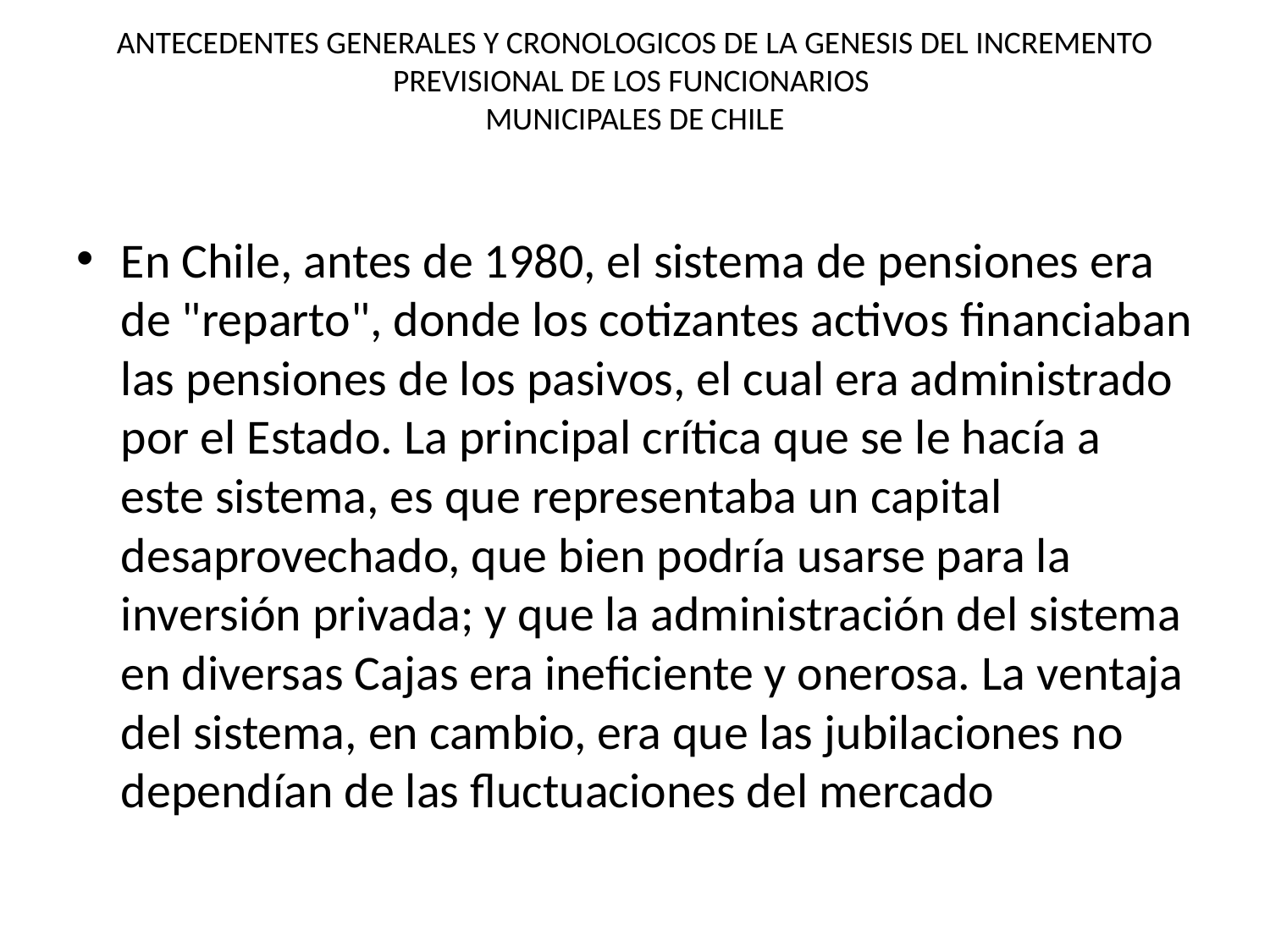

# ANTECEDENTES GENERALES Y CRONOLOGICOS DE LA GENESIS DEL INCREMENTO PREVISIONAL DE LOS FUNCIONARIOS MUNICIPALES DE CHILE
En Chile, antes de 1980, el sistema de pensiones era de "reparto", donde los cotizantes activos financiaban las pensiones de los pasivos, el cual era administrado por el Estado. La principal crítica que se le hacía a este sistema, es que representaba un capital desaprovechado, que bien podría usarse para la inversión privada; y que la administración del sistema en diversas Cajas era ineficiente y onerosa. La ventaja del sistema, en cambio, era que las jubilaciones no dependían de las fluctuaciones del mercado